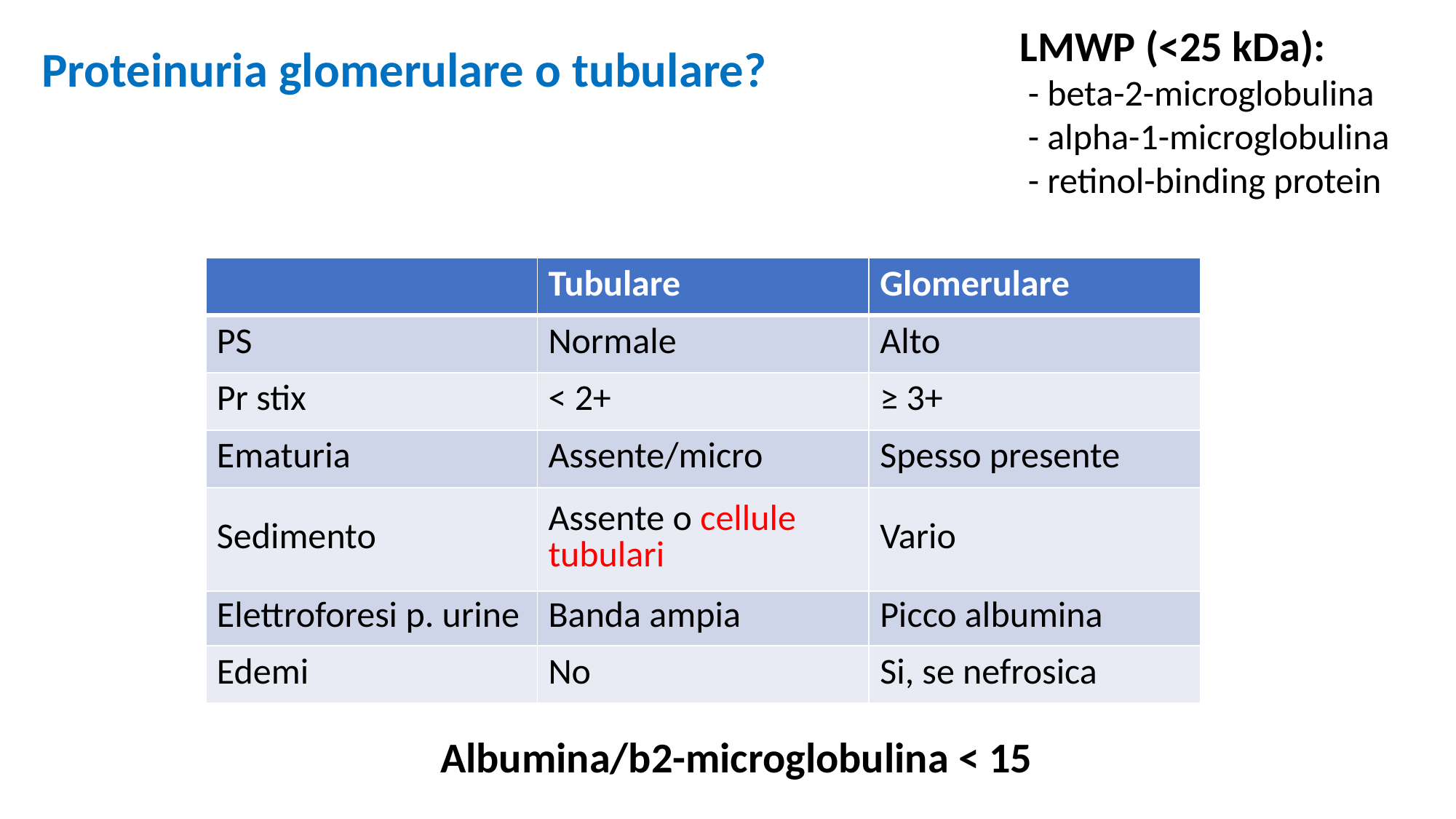

LMWP (<25 kDa):
 - beta-2-microglobulina
 - alpha-1-microglobulina
 - retinol-binding protein
# Proteinuria glomerulare o tubulare?

|  | Tubulare | Glomerulare |
| --- | --- | --- |
| PS | Normale | Alto |
| Pr stix | < 2+ | ≥ 3+ |
| Ematuria | Assente/micro | Spesso presente |
| Sedimento | Assente o cellule tubulari | Vario |
| Elettroforesi p. urine | Banda ampia | Picco albumina |
| Edemi | No | Si, se nefrosica |
Albumina/b2-microglobulina < 15